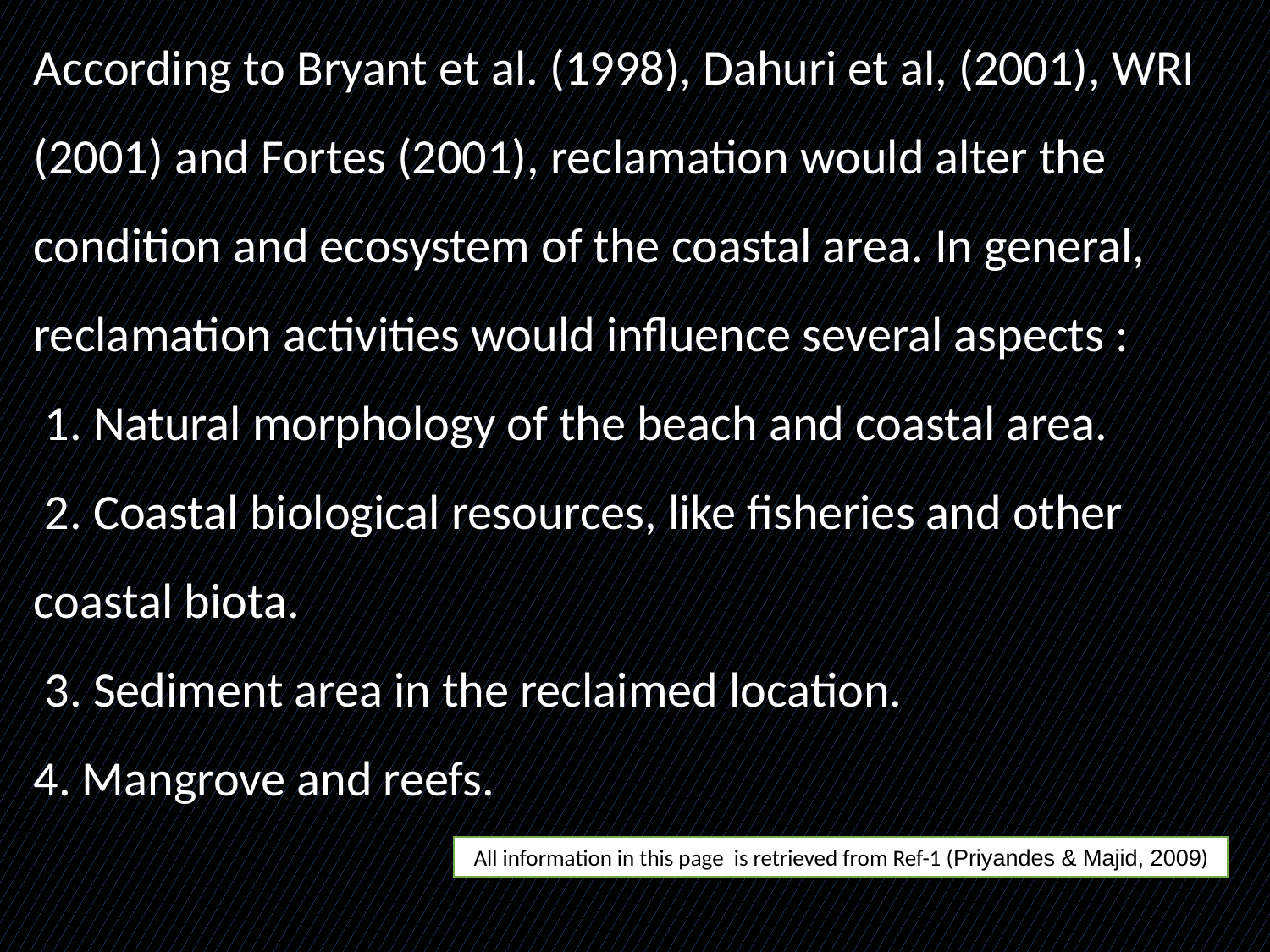

According to Bryant et al. (1998), Dahuri et al, (2001), WRI (2001) and Fortes (2001), reclamation would alter the condition and ecosystem of the coastal area. In general, reclamation activities would influence several aspects :
 1. Natural morphology of the beach and coastal area.
 2. Coastal biological resources, like fisheries and other coastal biota.
 3. Sediment area in the reclaimed location.
4. Mangrove and reefs.

All information in this page  is retrieved from Ref-1 (Priyandes & Majid, 2009)